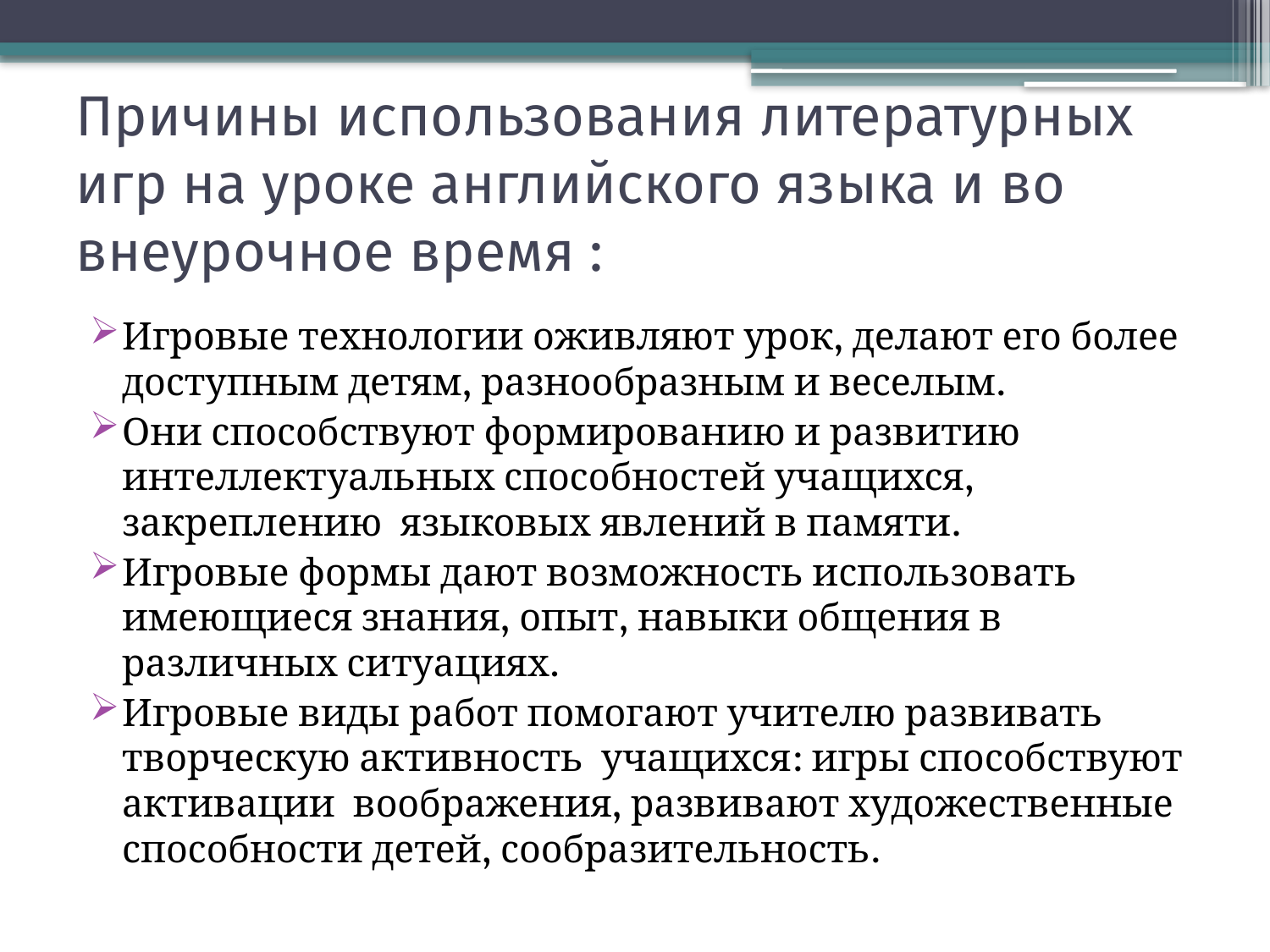

# Причины использования литературных игр на уроке английского языка и во внеурочное время :
Игровые технологии оживляют урок, делают его более доступным детям, разнообразным и веселым.
Они способствуют формированию и развитию интеллектуальных способностей учащихся, закреплению  языковых явлений в памяти.
Игровые формы дают возможность использовать имеющиеся знания, опыт, навыки общения в различных ситуациях.
Игровые виды работ помогают учителю развивать творческую активность  учащихся: игры способствуют активации  воображения, развивают художественные способности детей, сообразительность.